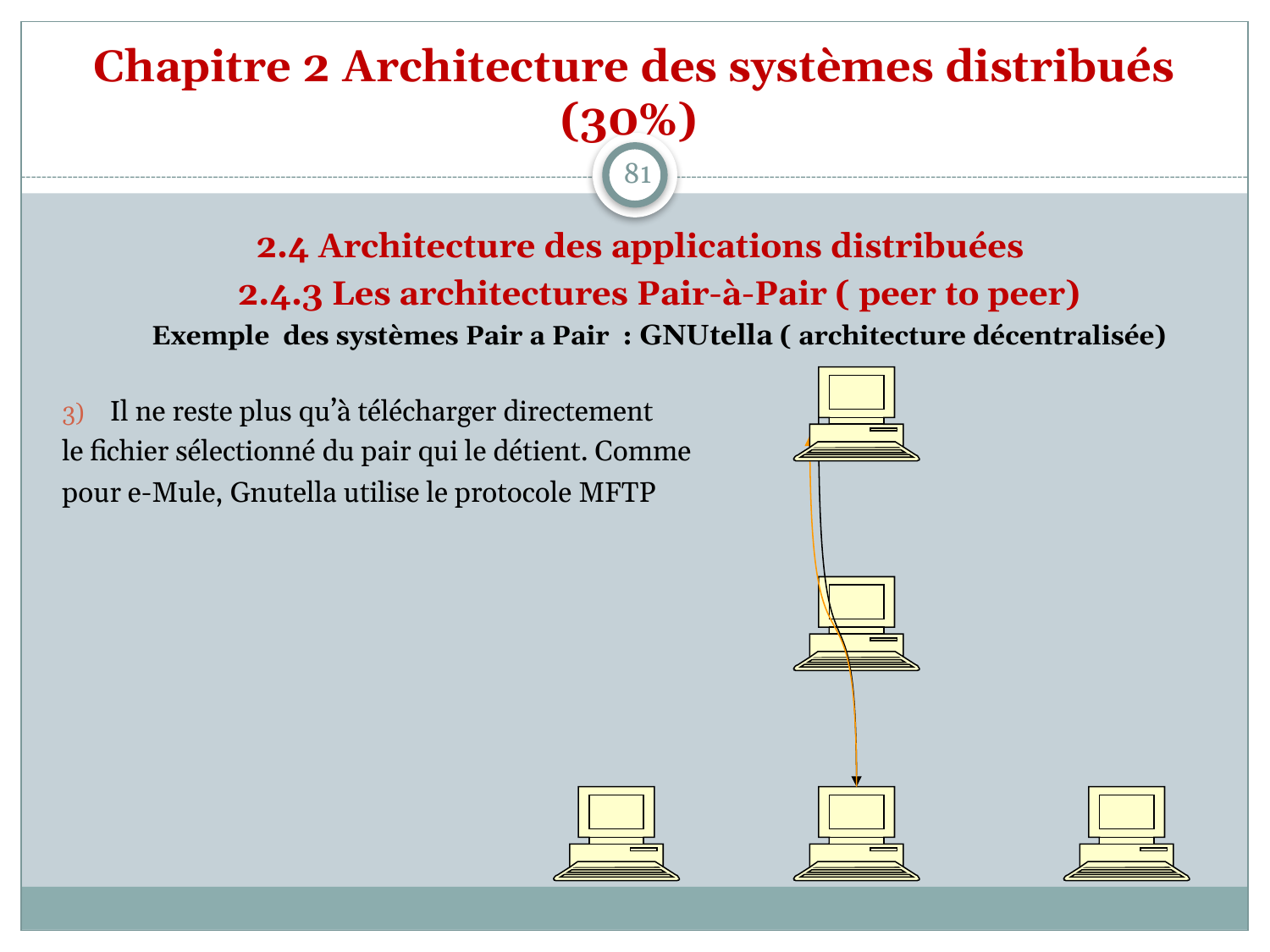

# Chapitre 2 Architecture des systèmes distribués (30%)
81
2.4 Architecture des applications distribuées
2.4.3 Les architectures Pair-à-Pair ( peer to peer)
Exemple  des systèmes Pair a Pair  : GNUtella ( architecture décentralisée)

Il ne reste plus qu’à télécharger directement
le fichier sélectionné du pair qui le détient. Comme
pour e-Mule, Gnutella utilise le protocole MFTP